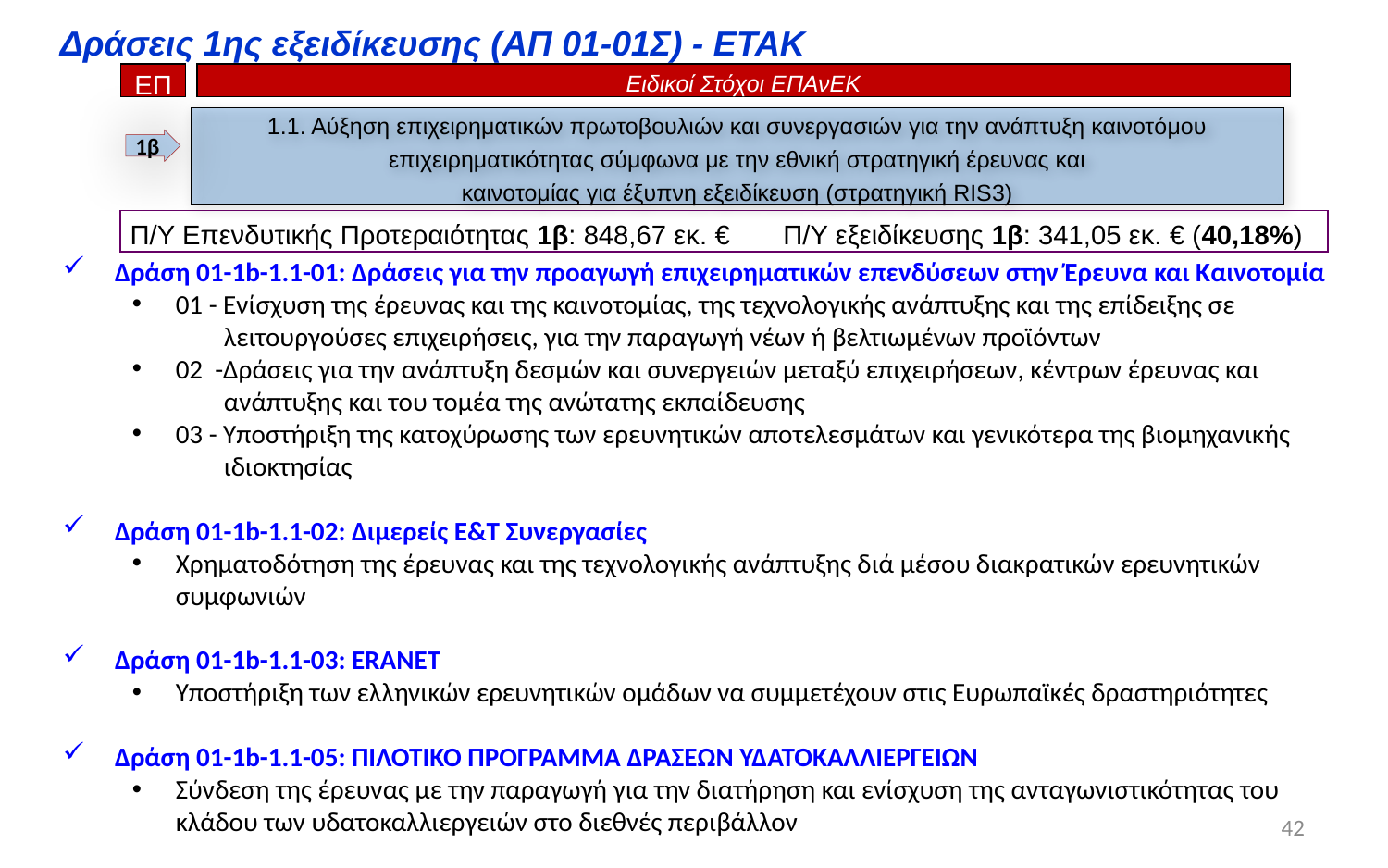

Δράσεις 1ης εξειδίκευσης (ΑΠ 01-01Σ) - ΕΤΑΚ
ΕΠ
Ειδικοί Στόχοι ΕΠΑνΕΚ
1.1. Αύξηση επιχειρηματικών πρωτοβουλιών και συνεργασιών για την ανάπτυξη καινοτόμου
επιχειρηματικότητας σύμφωνα με την εθνική στρατηγική έρευνας και
καινοτομίας για έξυπνη εξειδίκευση (στρατηγική RIS3)
1β
Π/Υ Επενδυτικής Προτεραιότητας 1β: 848,67 εκ. €       Π/Υ εξειδίκευσης 1β: 341,05 εκ. € (40,18%)
Δράση 01-1b-1.1-01: Δράσεις για την προαγωγή επιχειρηματικών επενδύσεων στην Έρευνα και Καινοτομία
01 - Ενίσχυση της έρευνας και της καινοτομίας, της τεχνολογικής ανάπτυξης και της επίδειξης σε
        λειτουργούσες επιχειρήσεις, για την παραγωγή νέων ή βελτιωμένων προϊόντων
02  -Δράσεις για την ανάπτυξη δεσμών και συνεργειών μεταξύ επιχειρήσεων, κέντρων έρευνας και
        ανάπτυξης και του τομέα της ανώτατης εκπαίδευσης
03 - Υποστήριξη της κατοχύρωσης των ερευνητικών αποτελεσμάτων και γενικότερα της βιομηχανικής
        ιδιοκτησίας

Δράση 01-1b-1.1-02: Διμερείς Ε&Τ Συνεργασίες
Χρηματοδότηση της έρευνας και της τεχνολογικής ανάπτυξης διά μέσου διακρατικών ερευνητικών συμφωνιών

Δράση 01-1b-1.1-03: ERANET
Υποστήριξη των ελληνικών ερευνητικών ομάδων να συμμετέχουν στις Ευρωπαϊκές δραστηριότητες

Δράση 01-1b-1.1-05: ΠΙΛΟΤΙΚΟ ΠΡΟΓΡΑΜΜΑ ΔΡΑΣΕΩΝ ΥΔΑΤΟΚΑΛΛΙΕΡΓΕΙΩΝ
Σύνδεση της έρευνας με την παραγωγή για την διατήρηση και ενίσχυση της ανταγωνιστικότητας του κλάδου των υδατοκαλλιεργειών στο διεθνές περιβάλλον
42